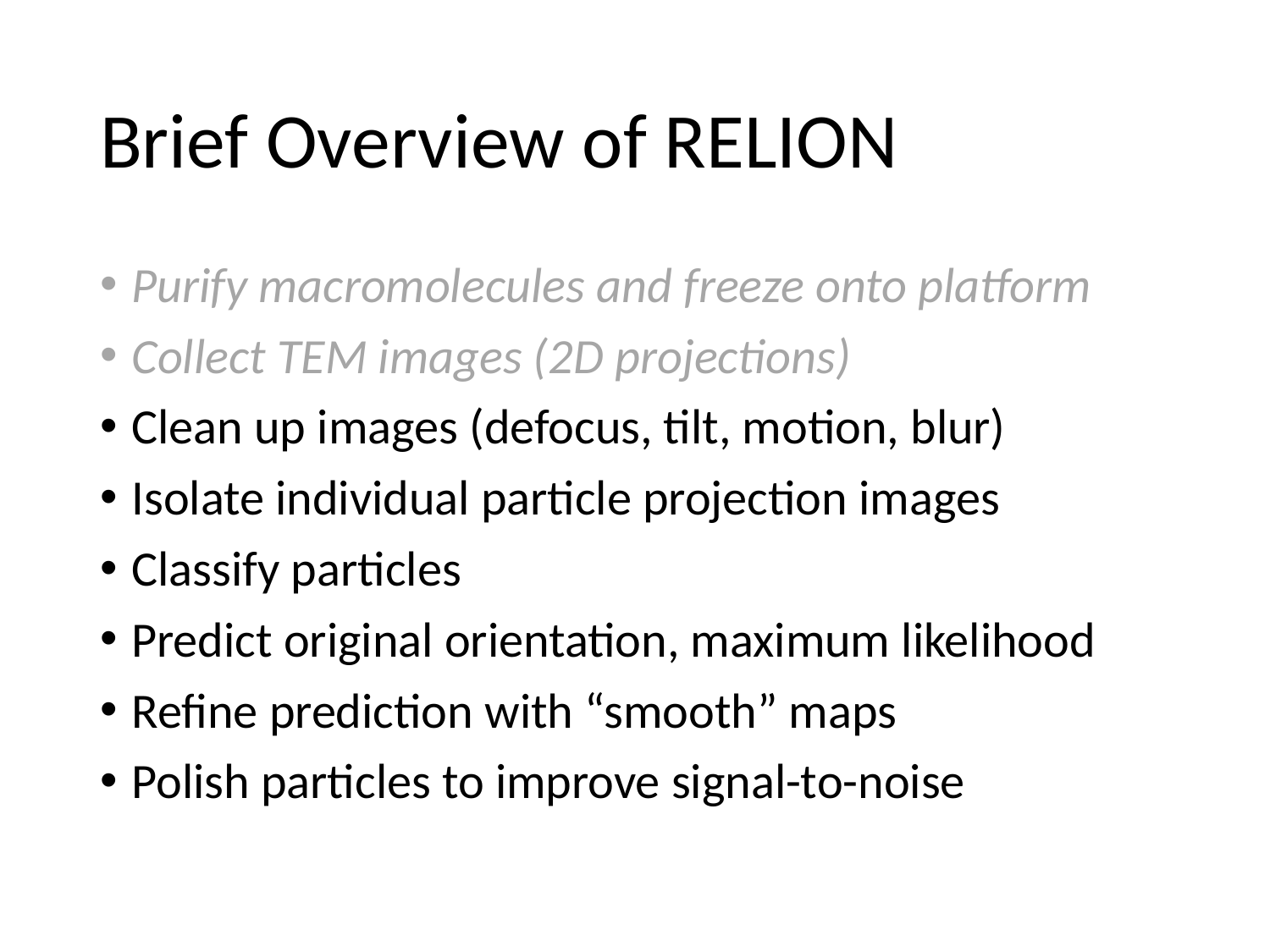

# Brief Overview of RELION
Purify macromolecules and freeze onto platform
Collect TEM images (2D projections)
Clean up images (defocus, tilt, motion, blur)
Isolate individual particle projection images
Classify particles
Predict original orientation, maximum likelihood
Refine prediction with “smooth” maps
Polish particles to improve signal-to-noise